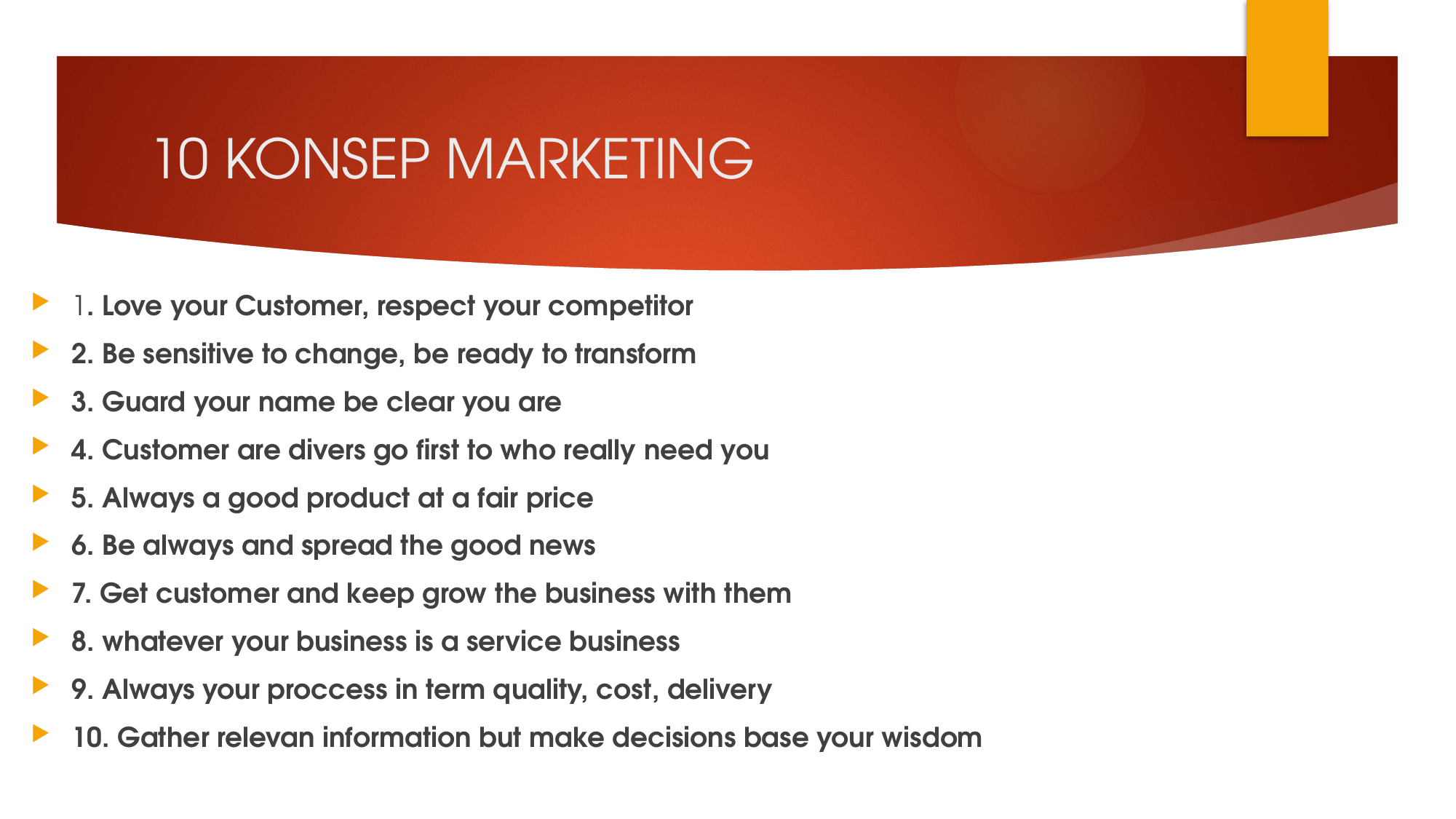

# 10 KONSEP MARKETING
1. Love your Customer, respect your competitor
2. Be sensitive to change, be ready to transform
3. Guard your name be clear you are
4. Customer are divers go first to who really need you
5. Always a good product at a fair price
6. Be always and spread the good news
7. Get customer and keep grow the business with them
8. whatever your business is a service business
9. Always your proccess in term quality, cost, delivery
10. Gather relevan information but make decisions base your wisdom